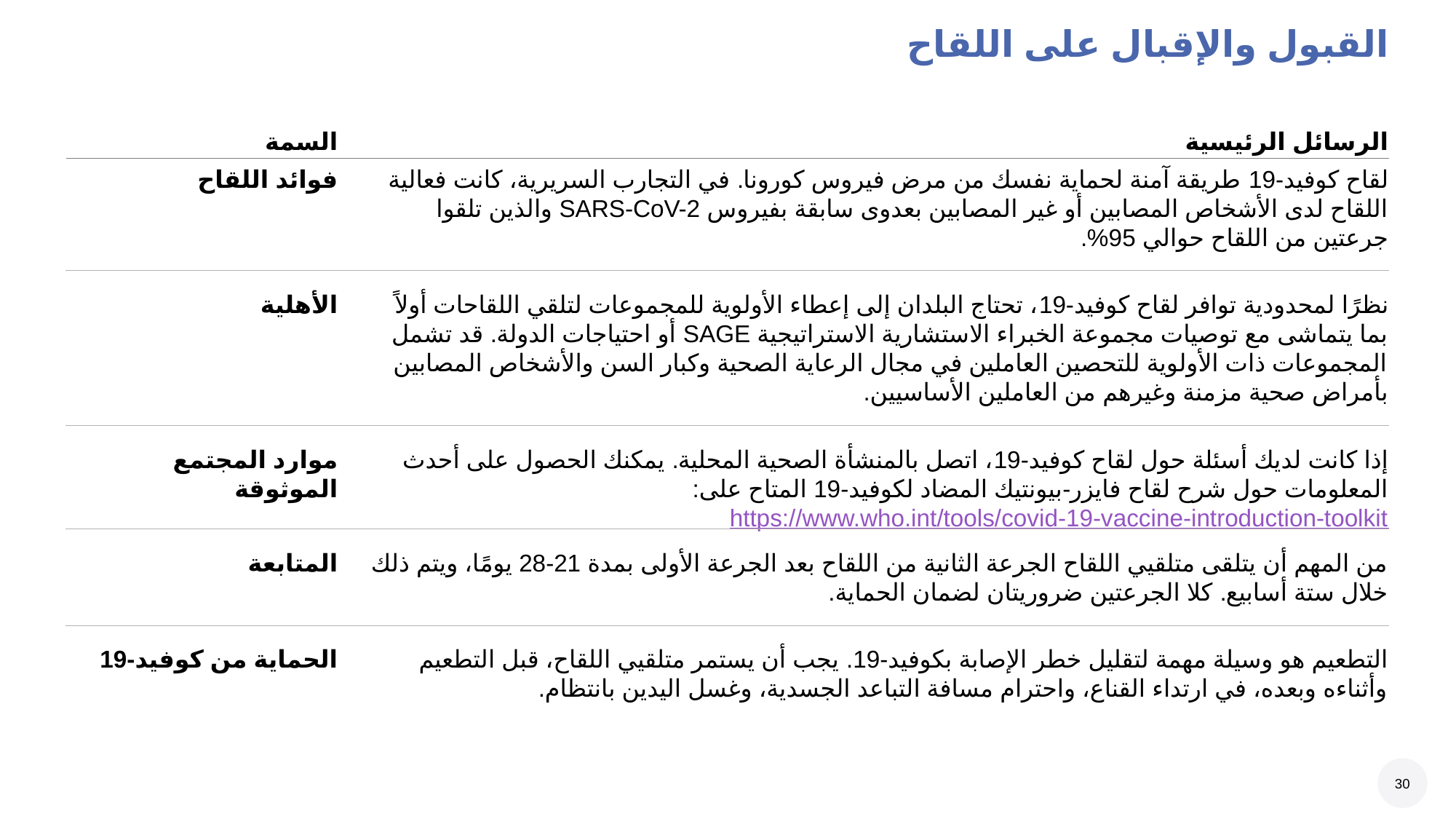

# القبول والإقبال على اللقاح
الرسائل الرئيسية
السمة
فوائد اللقاح
لقاح كوفيد-19 طريقة آمنة لحماية نفسك من مرض فيروس كورونا. في التجارب السريرية، كانت فعالية اللقاح لدى الأشخاص المصابين أو غير المصابين بعدوى سابقة بفيروس SARS-CoV-2 والذين تلقوا جرعتين من اللقاح حوالي 95%.
الأهلية
نظرًا لمحدودية توافر لقاح كوفيد-19، تحتاج البلدان إلى إعطاء الأولوية للمجموعات لتلقي اللقاحات أولاً بما يتماشى مع توصيات مجموعة الخبراء الاستشارية الاستراتيجية SAGE أو احتياجات الدولة. قد تشمل المجموعات ذات الأولوية للتحصين العاملين في مجال الرعاية الصحية وكبار السن والأشخاص المصابين بأمراض صحية مزمنة وغيرهم من العاملين الأساسيين.
موارد المجتمع الموثوقة
إذا كانت لديك أسئلة حول لقاح كوفيد-19، اتصل بالمنشأة الصحية المحلية. يمكنك الحصول على أحدث المعلومات حول شرح لقاح فايزر-بيونتيك المضاد لكوفيد-19 المتاح على: https://www.who.int/tools/covid-19-vaccine-introduction-toolkit
المتابعة
من المهم أن يتلقى متلقيي اللقاح الجرعة الثانية من اللقاح بعد الجرعة الأولى بمدة 21-28 يومًا، ويتم ذلك خلال ستة أسابيع. كلا الجرعتين ضروريتان لضمان الحماية.
الحماية من كوفيد-19
التطعيم هو وسيلة مهمة لتقليل خطر الإصابة بكوفيد-19. يجب أن يستمر متلقيي اللقاح، قبل التطعيم وأثناءه وبعده، في ارتداء القناع، واحترام مسافة التباعد الجسدية، وغسل اليدين بانتظام.